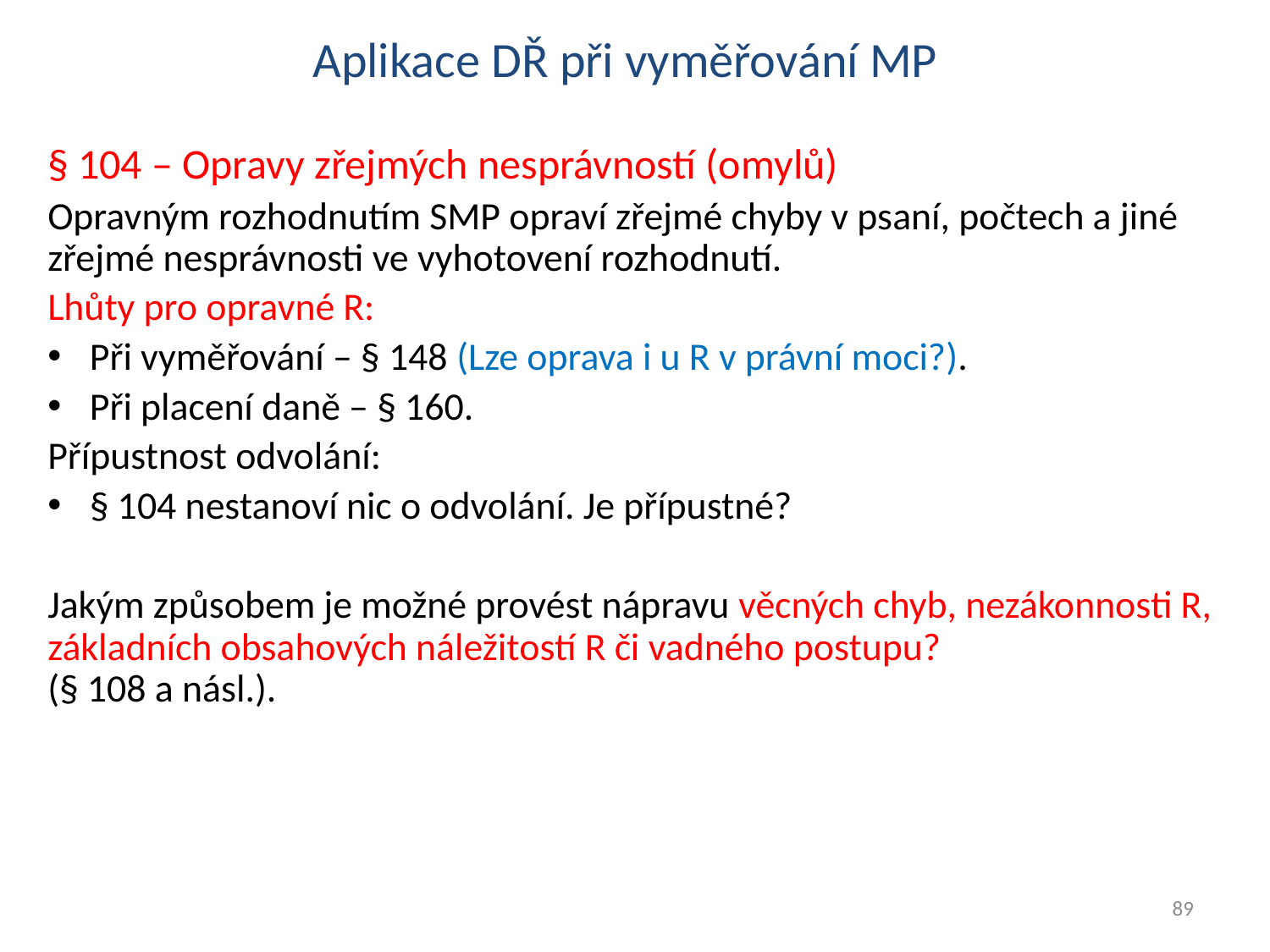

# Aplikace DŘ při vyměřování MP
§ 104 – Opravy zřejmých nesprávností (omylů)
Opravným rozhodnutím SMP opraví zřejmé chyby v psaní, počtech a jiné zřejmé nesprávnosti ve vyhotovení rozhodnutí.
Lhůty pro opravné R:
Při vyměřování – § 148 (Lze oprava i u R v právní moci?).
Při placení daně – § 160.
Přípustnost odvolání:
§ 104 nestanoví nic o odvolání. Je přípustné?

Jakým způsobem je možné provést nápravu věcných chyb, nezákonnosti R, základních obsahových náležitostí R či vadného postupu?
(§ 108 a násl.).
89